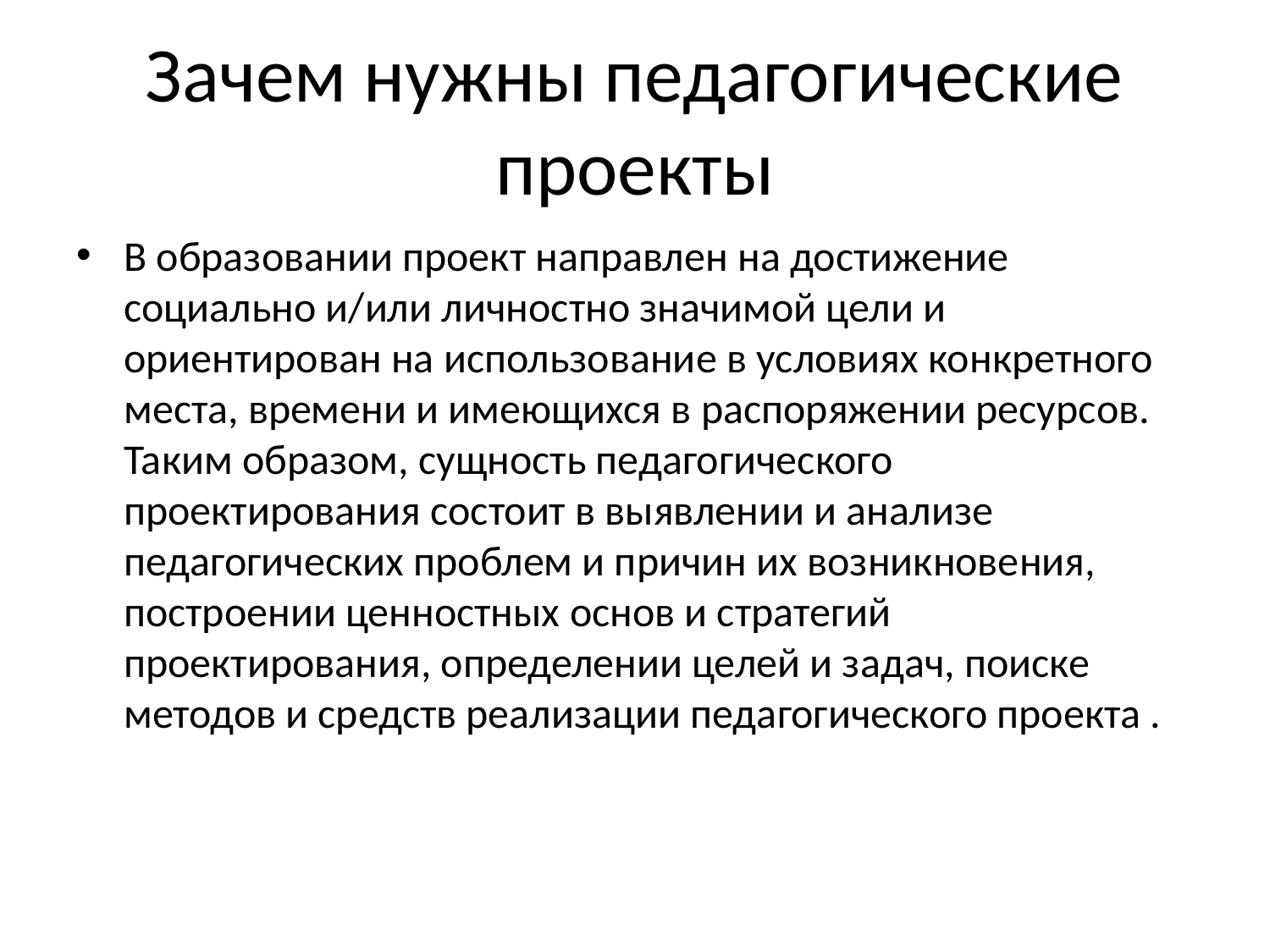

# Зачем нужны педагогические проекты
В образовании проект направлен на достижение социально и/или личностно значимой цели и ориентирован на использование в условиях конкретного места, времени и имеющихся в распоряжении ресурсов. Таким образом, сущность педагогического проектирования состоит в выявлении и анализе педагогических проблем и причин их возникновения, построении ценностных основ и стратегий проектирования, определении целей и задач, поиске методов и средств реализации педагогического проекта .